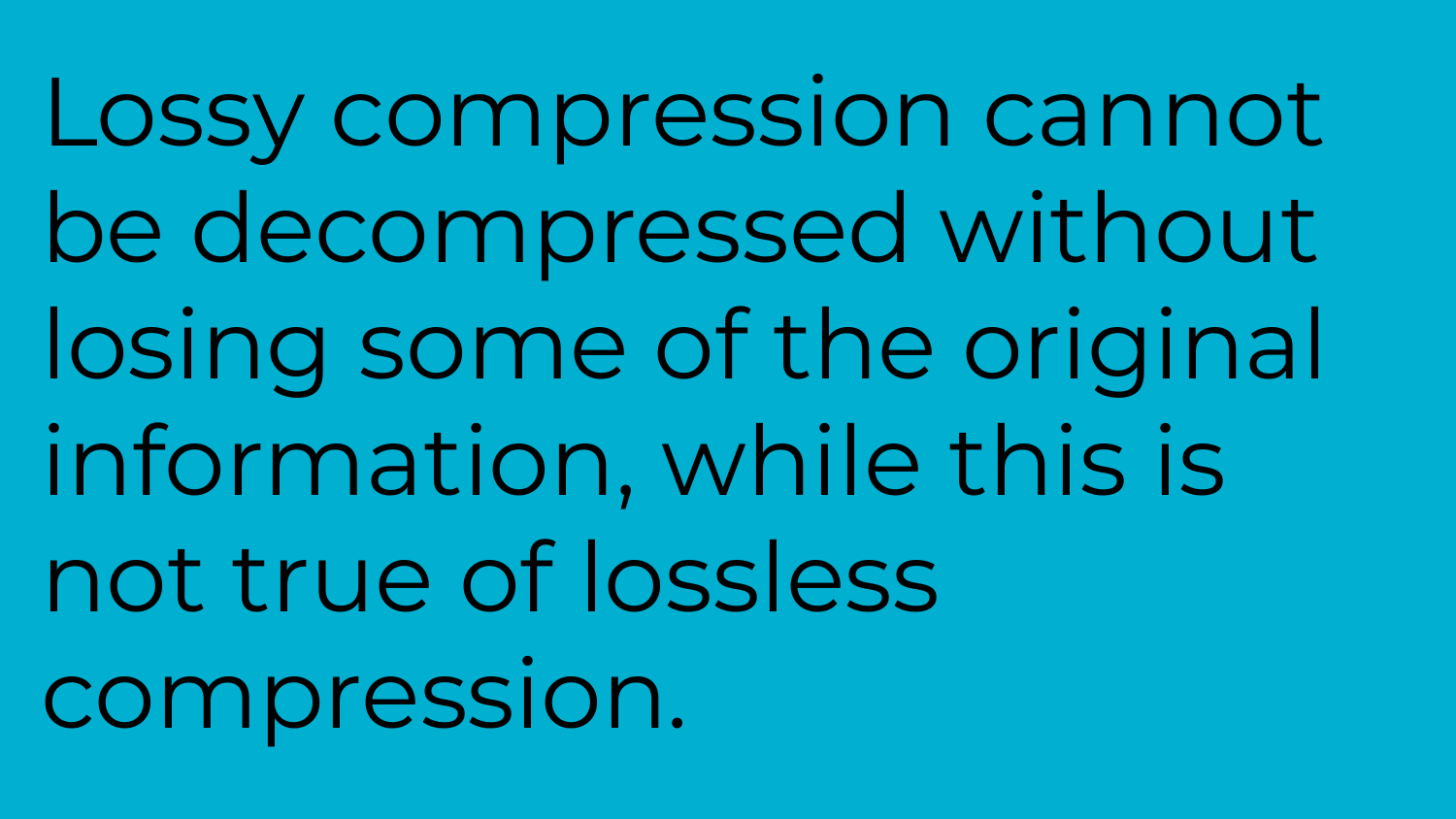

# Lossy compression cannot be decompressed without losing some of the original information, while this is not true of lossless compression.